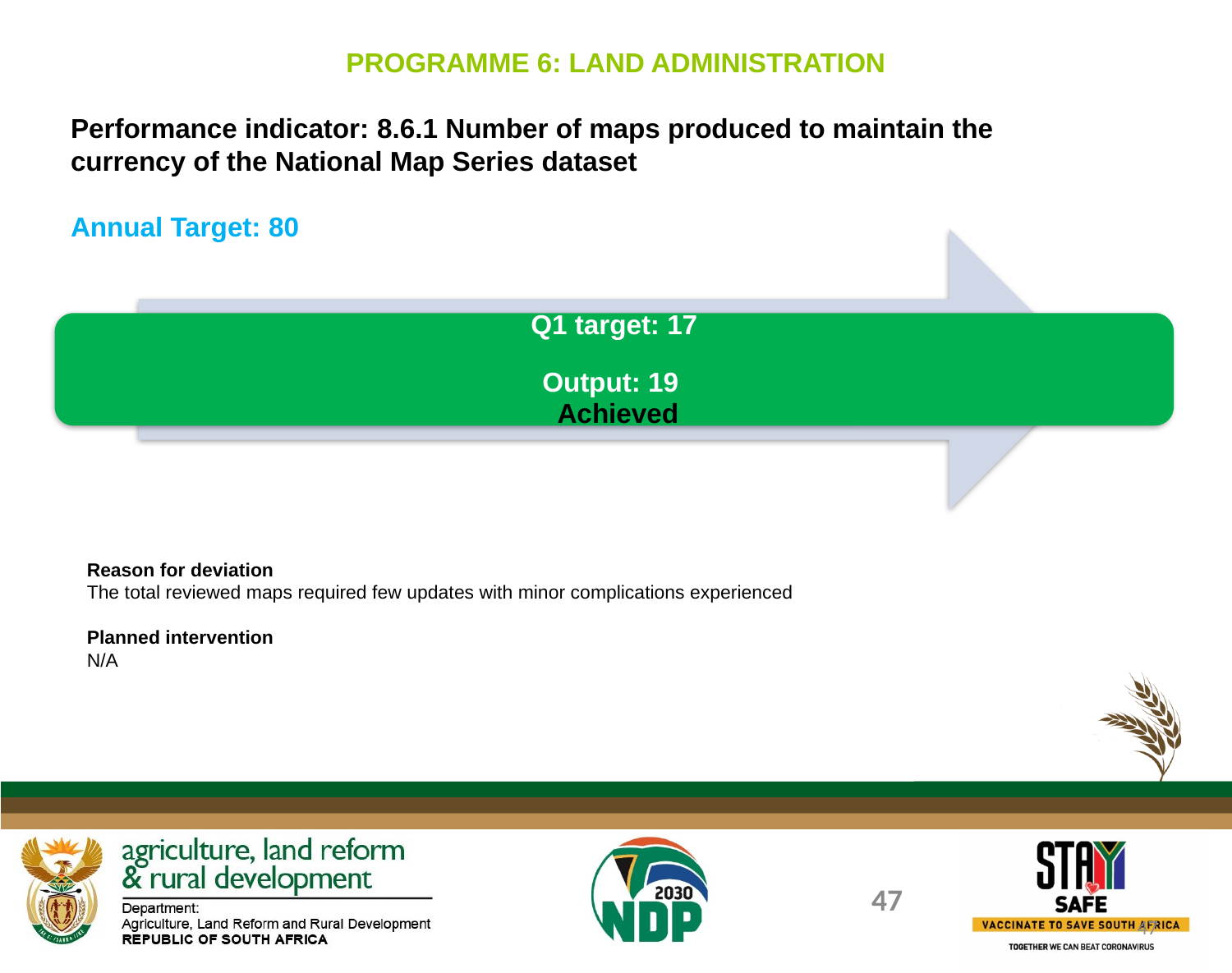

PROGRAMME 6: LAND ADMINISTRATION

Performance indicator: 8.6.1 Number of maps produced to maintain the currency of the National Map Series dataset

Annual Target: 80
Q1 target: 17
Output: 19
 Achieved

Reason for deviation
The total reviewed maps required few updates with minor complications experienced

Planned intervention
N/A

47
47